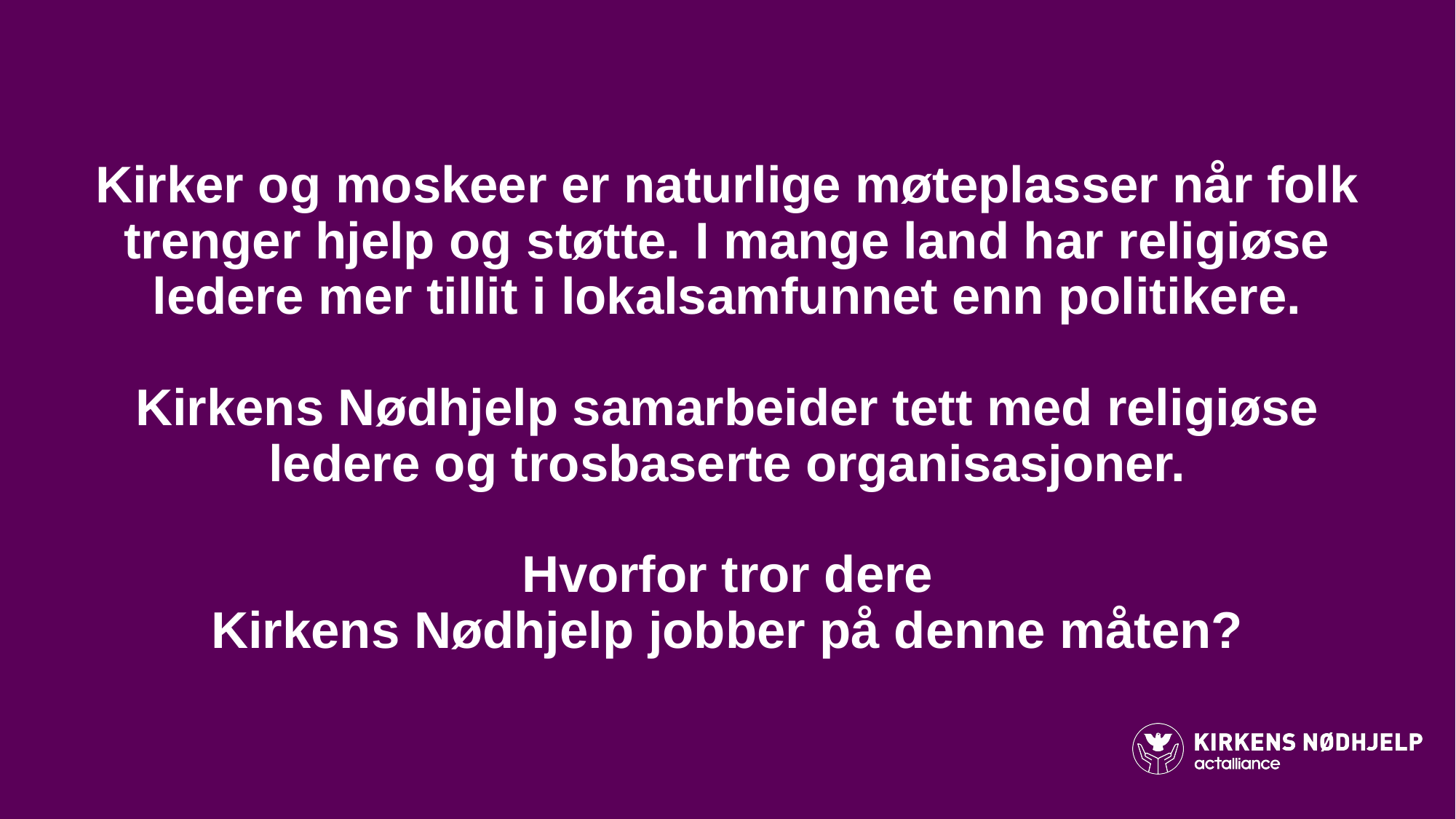

# Kirker og moskeer er naturlige møteplasser når folk trenger hjelp og støtte. I mange land har religiøse ledere mer tillit i lokalsamfunnet enn politikere. Kirkens Nødhjelp samarbeider tett med religiøse ledere og trosbaserte organisasjoner. Hvorfor tror dere Kirkens Nødhjelp jobber på denne måten?